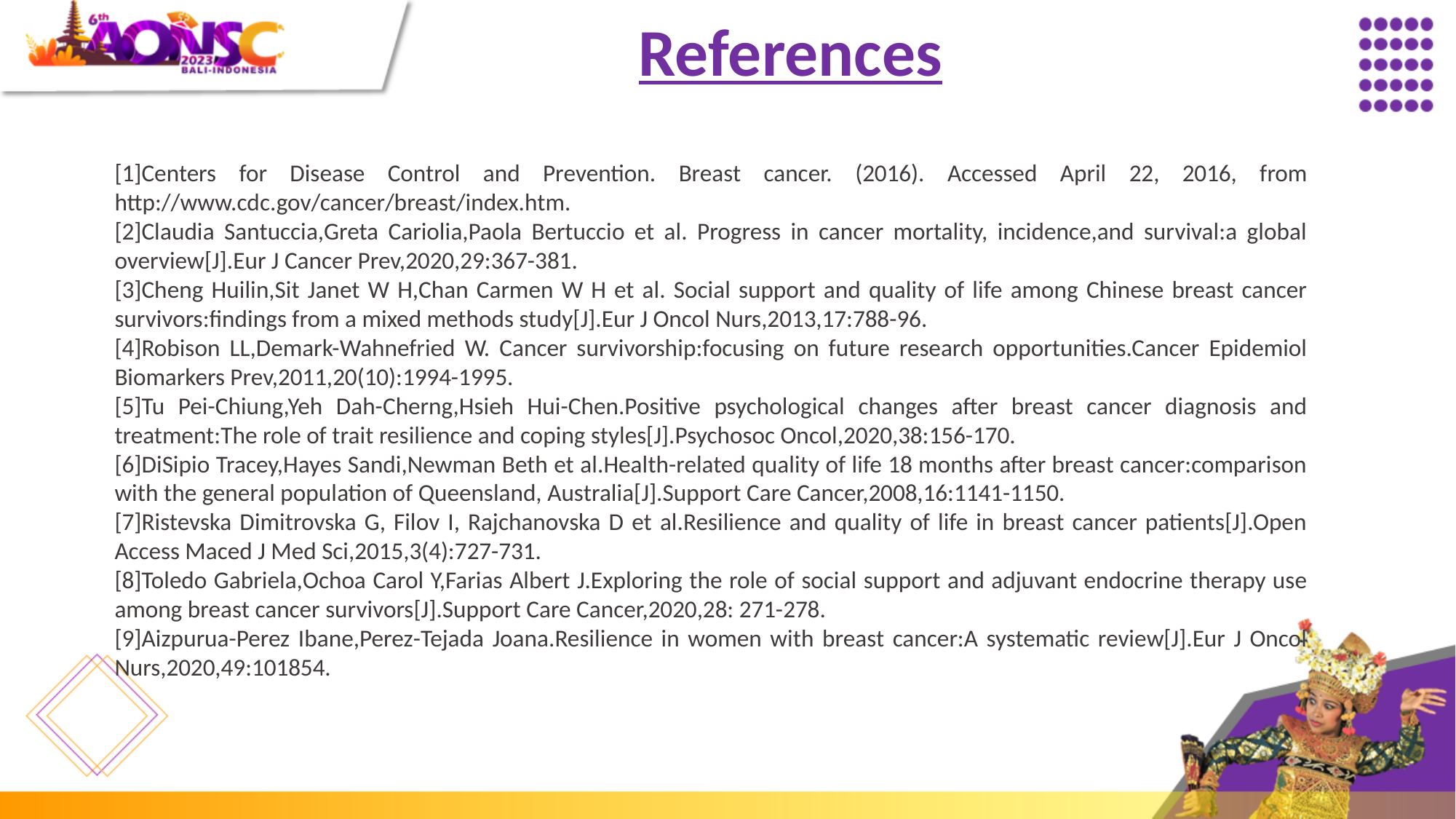

References
[1]Centers for Disease Control and Prevention. Breast cancer. (2016). Accessed April 22, 2016, from http://www.cdc.gov/cancer/breast/index.htm.
[2]Claudia Santuccia,Greta Cariolia,Paola Bertuccio et al. Progress in cancer mortality, incidence,and survival:a global overview[J].Eur J Cancer Prev,2020,29:367-381.
[3]Cheng Huilin,Sit Janet W H,Chan Carmen W H et al. Social support and quality of life among Chinese breast cancer survivors:findings from a mixed methods study[J].Eur J Oncol Nurs,2013,17:788-96.
[4]Robison LL,Demark-Wahnefried W. Cancer survivorship:focusing on future research opportunities.Cancer Epidemiol Biomarkers Prev,2011,20(10):1994-1995.
[5]Tu Pei-Chiung,Yeh Dah-Cherng,Hsieh Hui-Chen.Positive psychological changes after breast cancer diagnosis and treatment:The role of trait resilience and coping styles[J].Psychosoc Oncol,2020,38:156-170.
[6]DiSipio Tracey,Hayes Sandi,Newman Beth et al.Health-related quality of life 18 months after breast cancer:comparison with the general population of Queensland, Australia[J].Support Care Cancer,2008,16:1141-1150.
[7]Ristevska Dimitrovska G, Filov I, Rajchanovska D et al.Resilience and quality of life in breast cancer patients[J].Open Access Maced J Med Sci,2015,3(4):727-731.
[8]Toledo Gabriela,Ochoa Carol Y,Farias Albert J.Exploring the role of social support and adjuvant endocrine therapy use among breast cancer survivors[J].Support Care Cancer,2020,28: 271-278.
[9]Aizpurua-Perez Ibane,Perez-Tejada Joana.Resilience in women with breast cancer:A systematic review[J].Eur J Oncol Nurs,2020,49:101854.